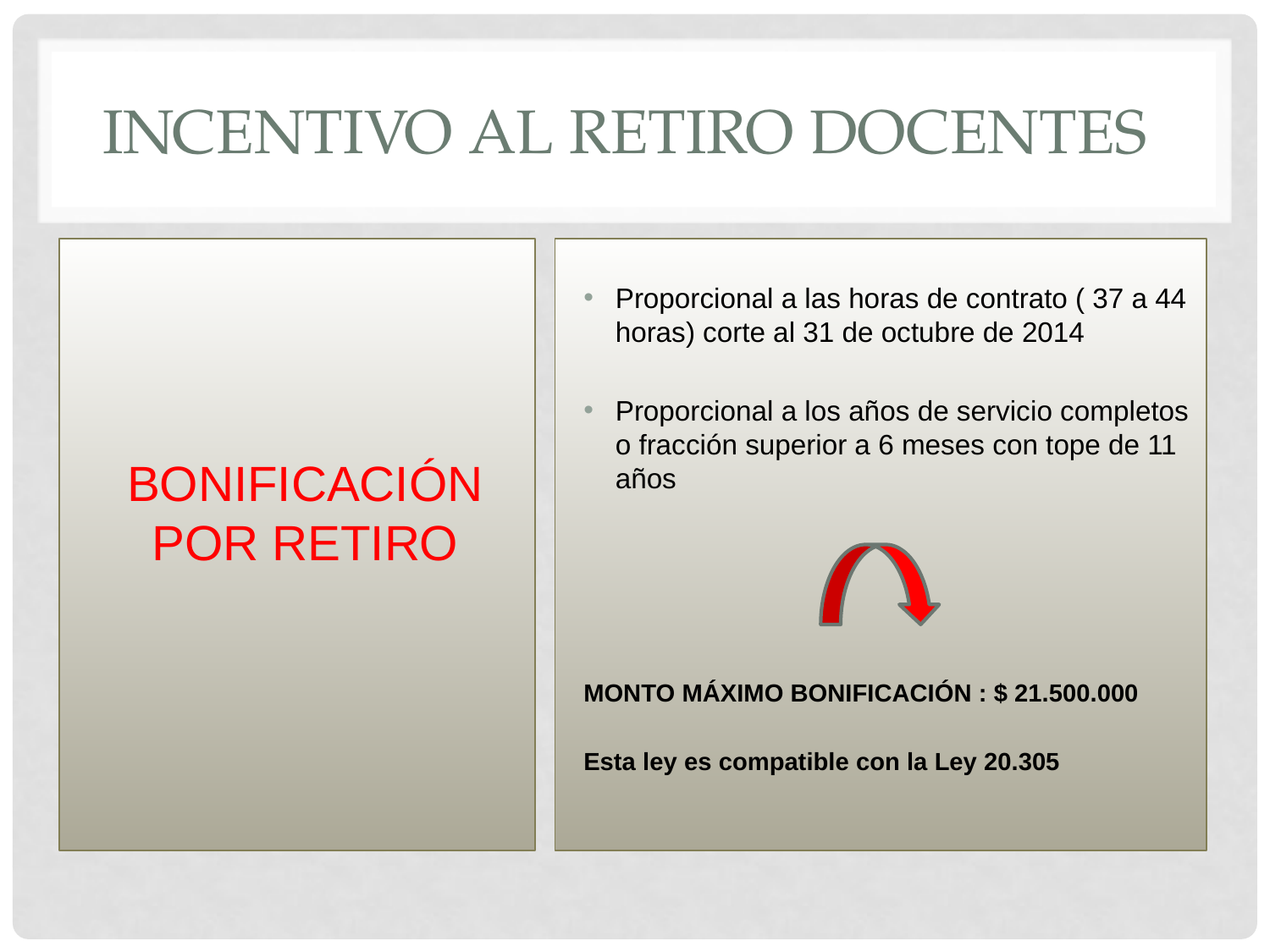

# INCENTIVO AL RETIRO Docentes

BONIFICACIÓN POR RETIRO

Proporcional a las horas de contrato ( 37 a 44 horas) corte al 31 de octubre de 2014

Proporcional a los años de servicio completos o fracción superior a 6 meses con tope de 11 años

MONTO MÁXIMO BONIFICACIÓN : $ 21.500.000

Esta ley es compatible con la Ley 20.305